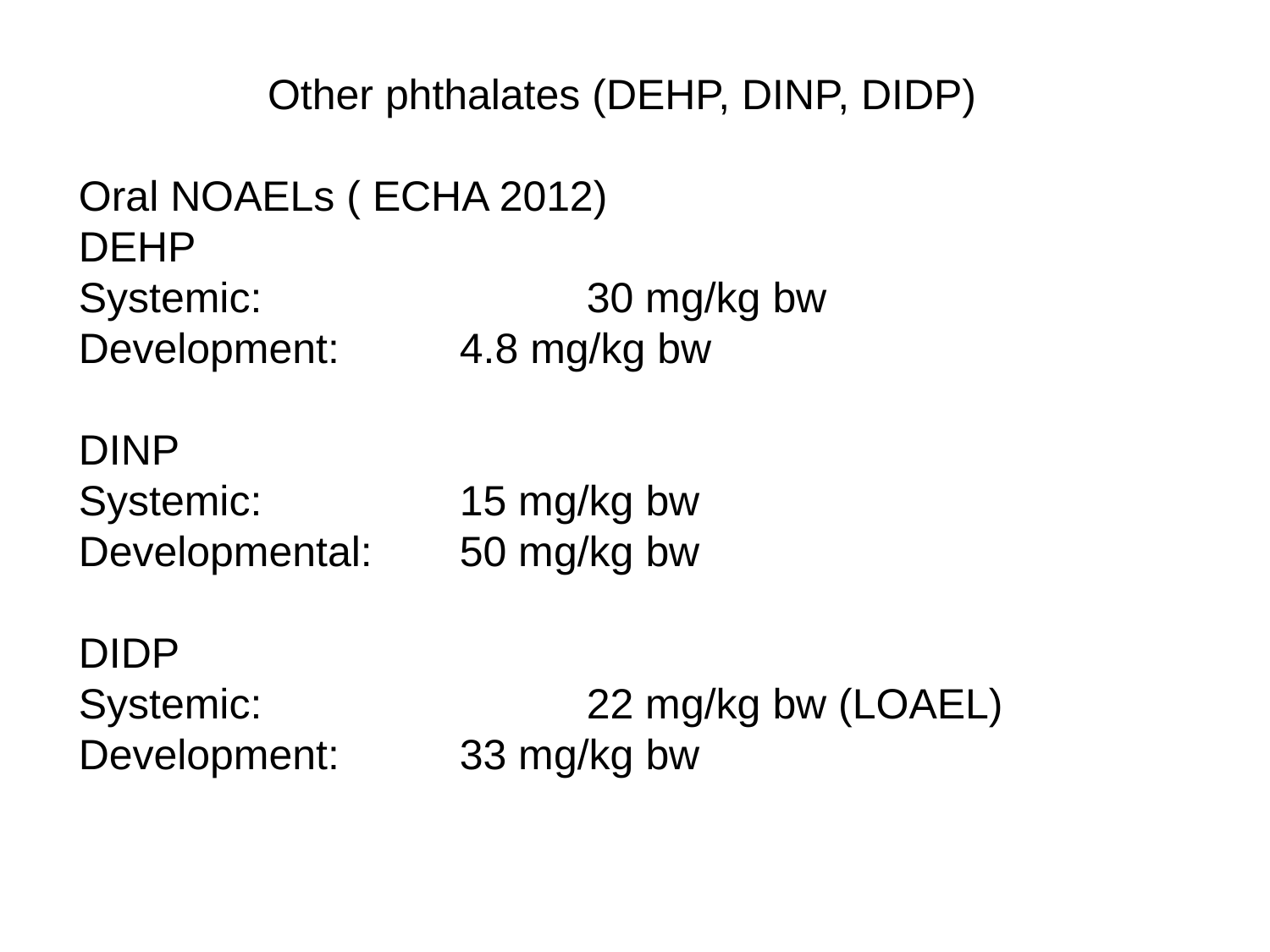

Other phthalates (DEHP, DINP, DIDP)

Oral NOAELs ( ECHA 2012)
DEHP
Systemic:			30 mg/kg bw
Development:	4.8 mg/kg bw

DINP
Systemic: 		15 mg/kg bw
Developmental: 	50 mg/kg bw

DIDP
Systemic:			22 mg/kg bw (LOAEL)
Development:	33 mg/kg bw